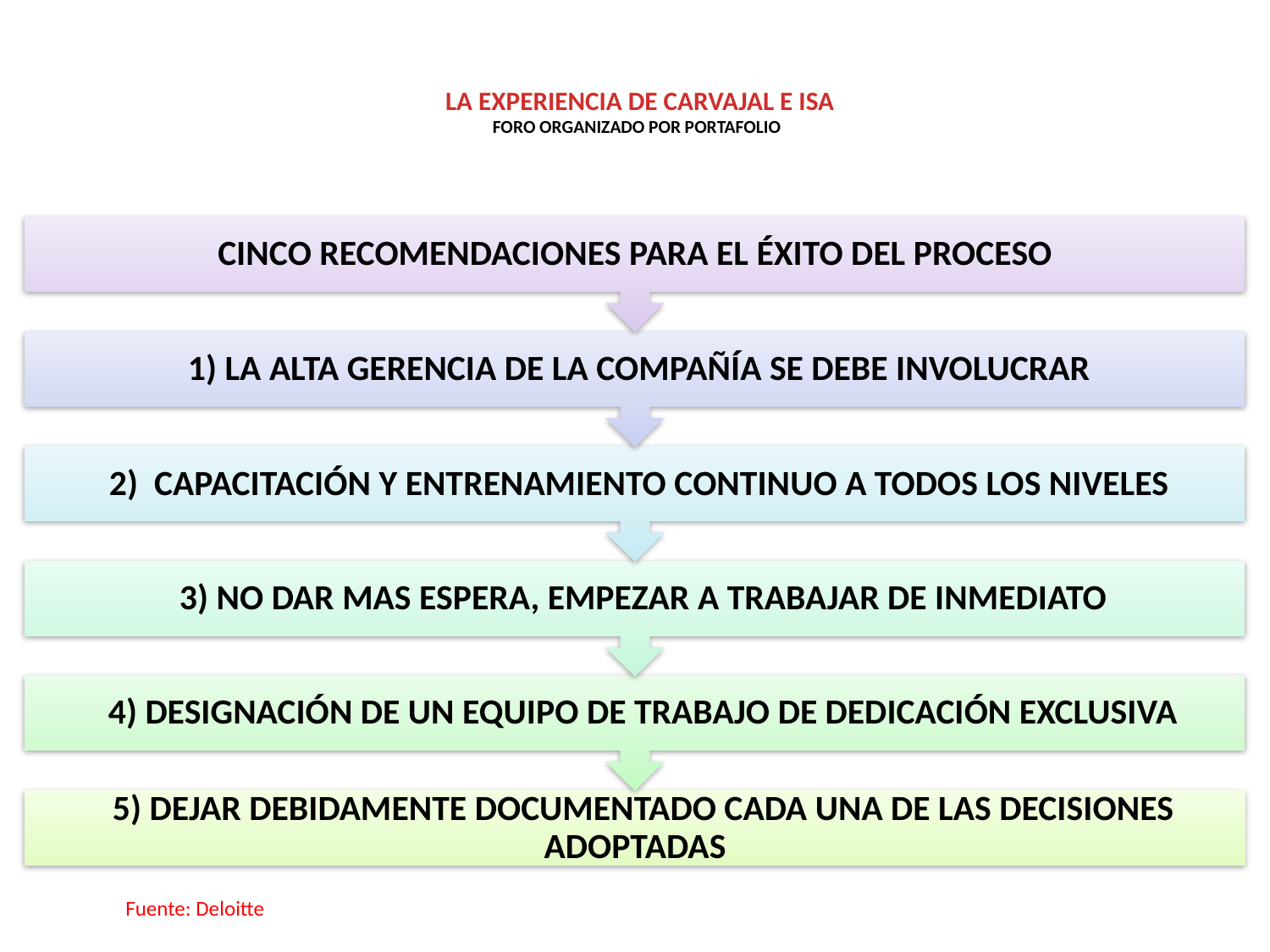

# LA EXPERIENCIA DE CARVAJAL E ISA FORO ORGANIZADO POR PORTAFOLIO
  5) DEJAR DEBIDAMENTE DOCUMENTADO CADA UNA DE LAS DECISIONES ADOPTADAS
  4) DESIGNACIÓN DE UN EQUIPO DE TRABAJO DE DEDICACIÓN EXCLUSIVA
  3) NO DAR MAS ESPERA, EMPEZAR A TRABAJAR DE INMEDIATO
 2)  CAPACITACIÓN Y ENTRENAMIENTO CONTINUO A TODOS LOS NIVELES
 1) LA ALTA GERENCIA DE LA COMPAÑÍA SE DEBE INVOLUCRAR
CINCO RECOMENDACIONES PARA EL ÉXITO DEL PROCESO
Fuente: Deloitte